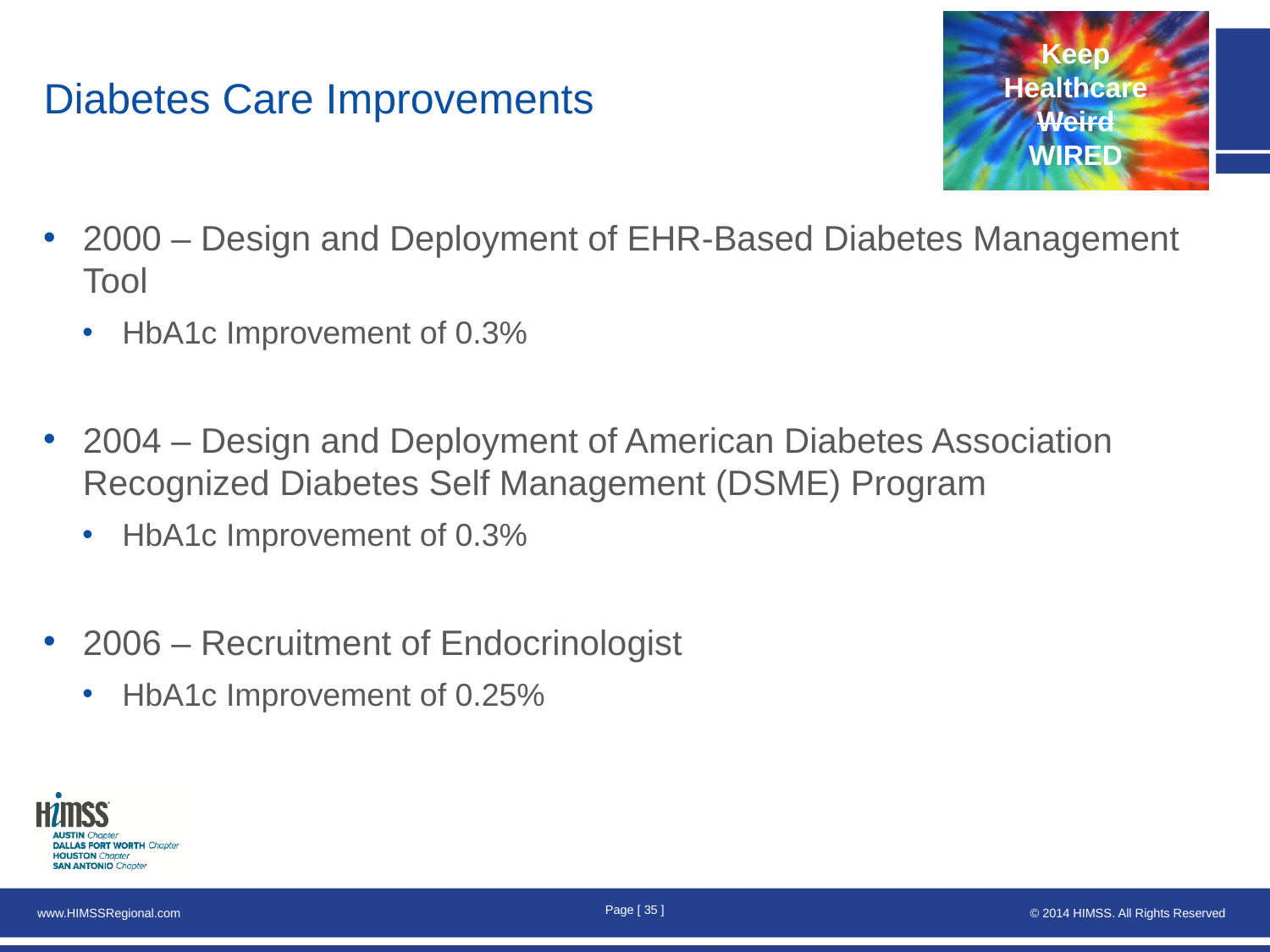

# Diabetes Care Improvements
2000 – Design and Deployment of EHR-Based Diabetes Management Tool
HbA1c Improvement of 0.3%

2004 – Design and Deployment of American Diabetes Association Recognized Diabetes Self Management (DSME) Program
HbA1c Improvement of 0.3%

2006 – Recruitment of Endocrinologist
HbA1c Improvement of 0.25%

Page [ 35 ]